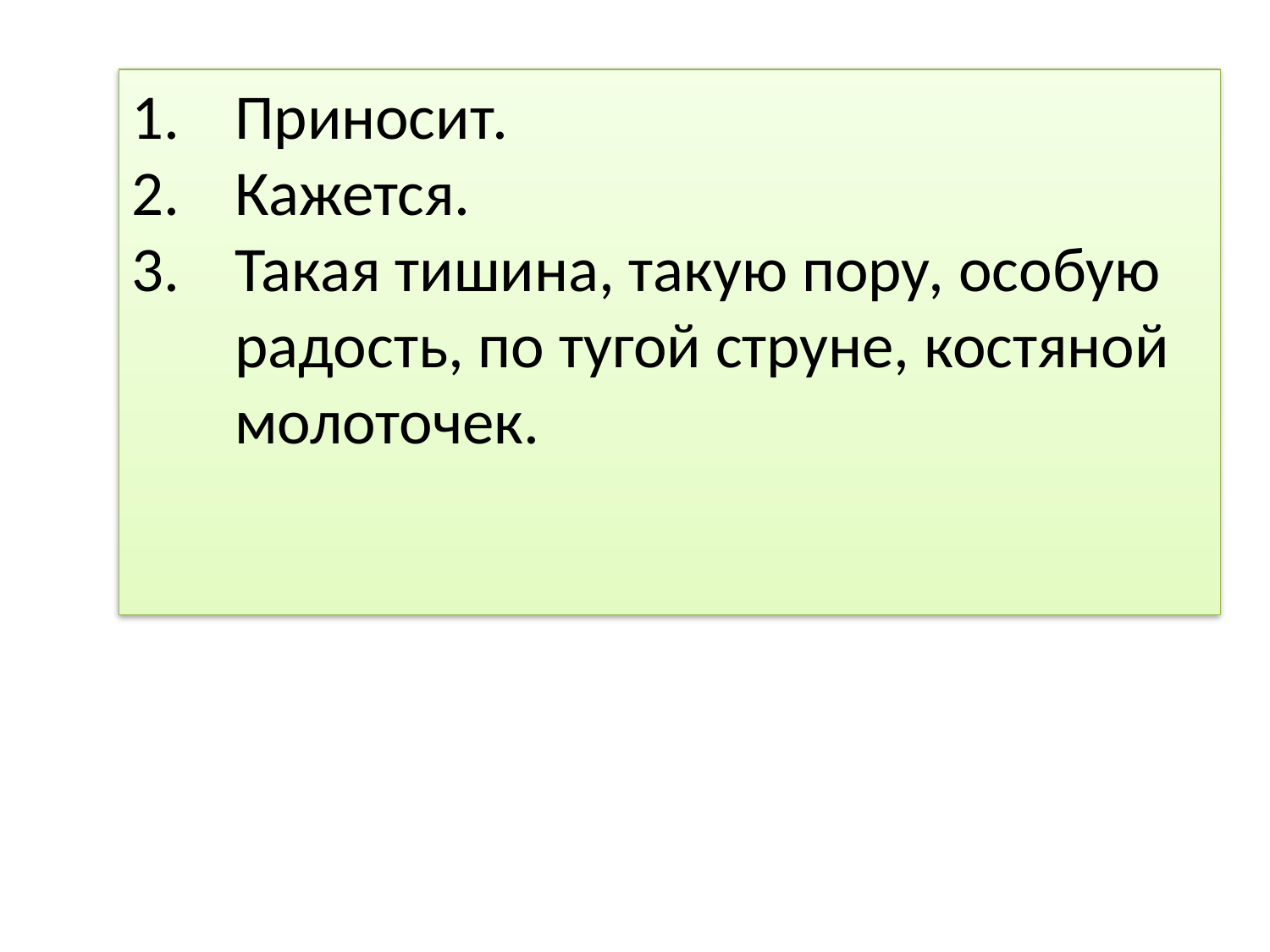

Приносит.
Кажется.
Такая тишина, такую пору, особую радость, по тугой струне, костяной молоточек.